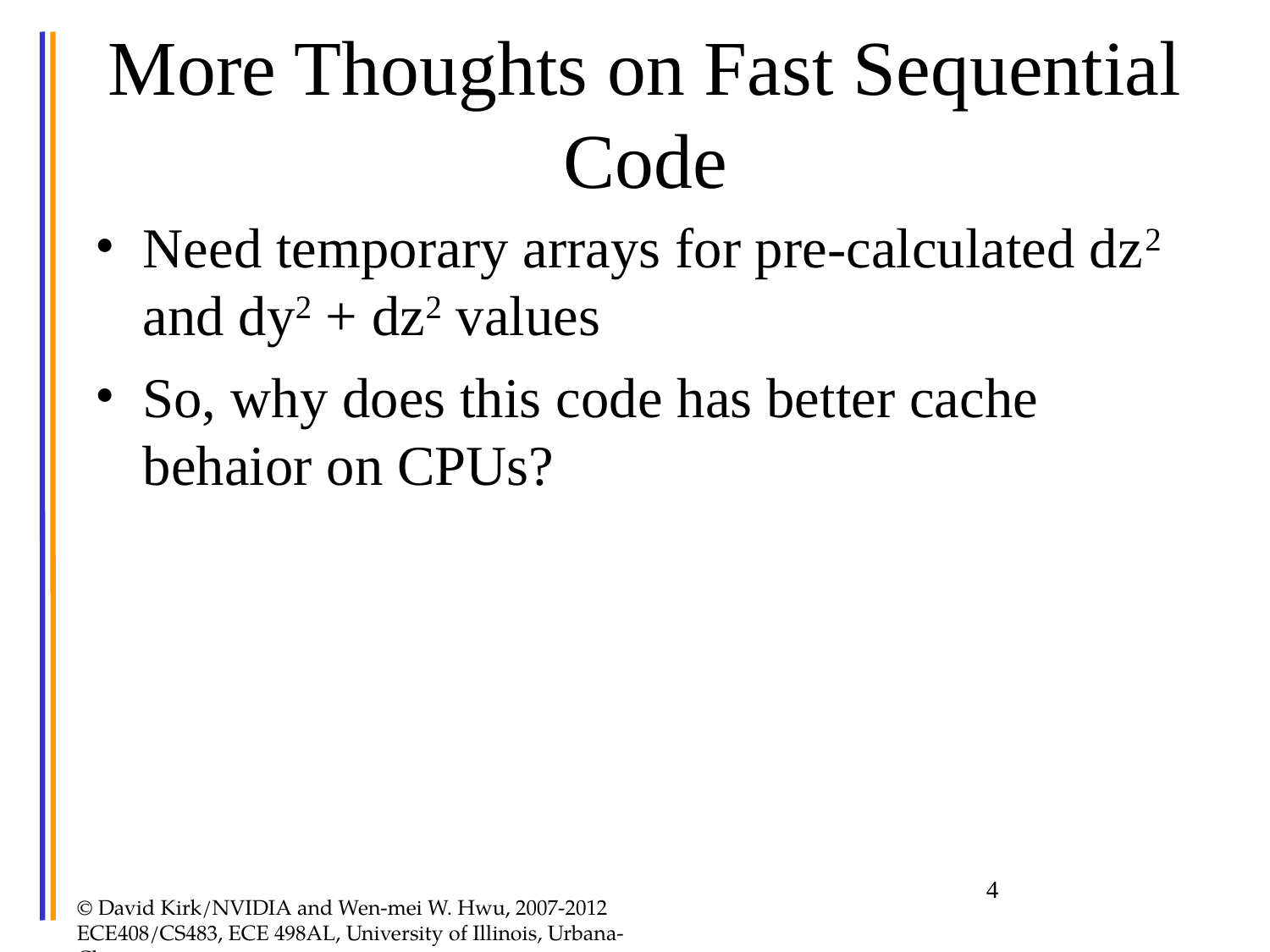

# More Thoughts on Fast Sequential Code
Need temporary arrays for pre-calculated dz2 and dy2 + dz2 values
So, why does this code has better cache behaior on CPUs?
4